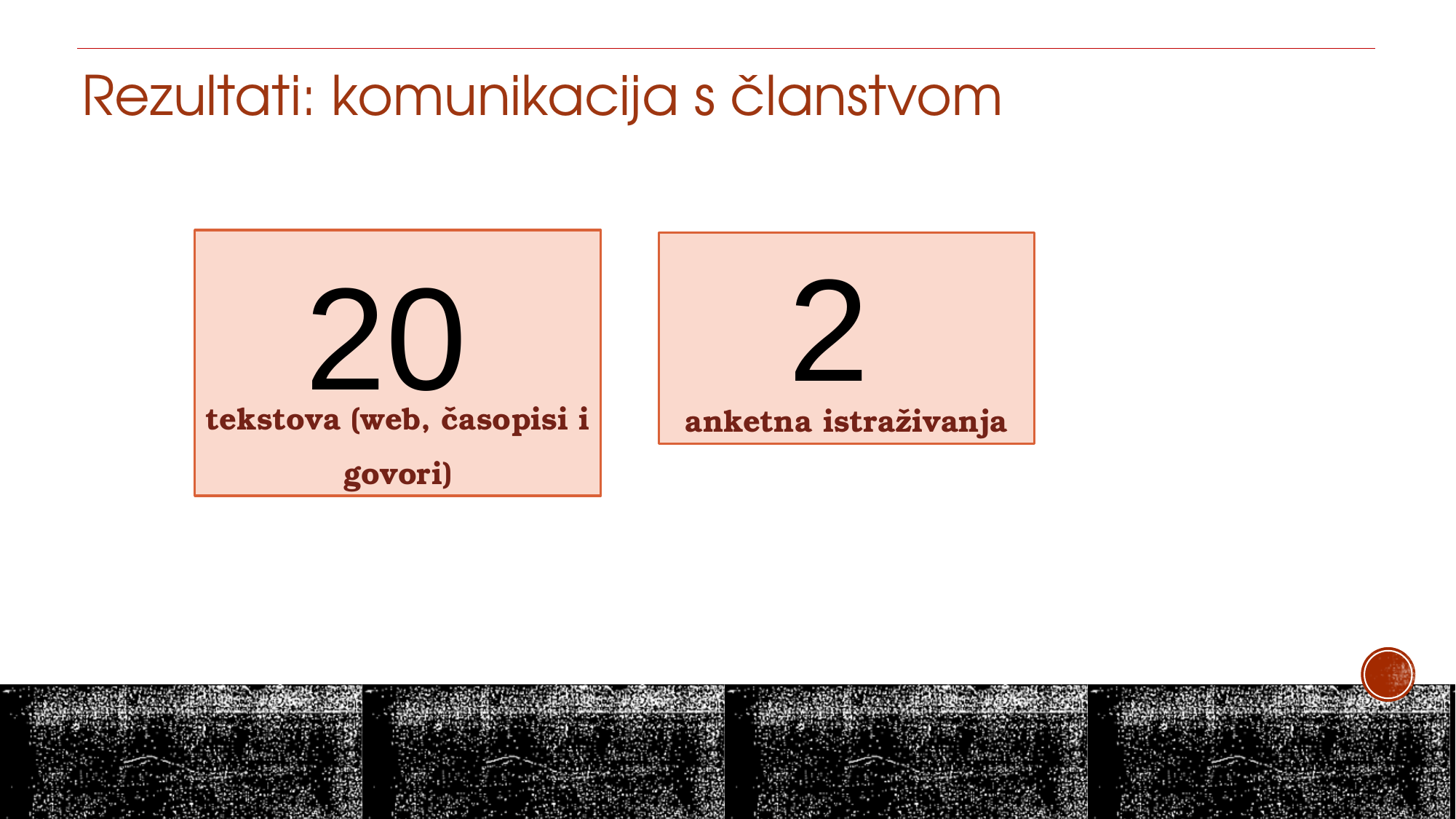

Rezultati: komunikacija s članstvom

tekstova (web, časopisi i govori)
20
2

anketna istraživanja